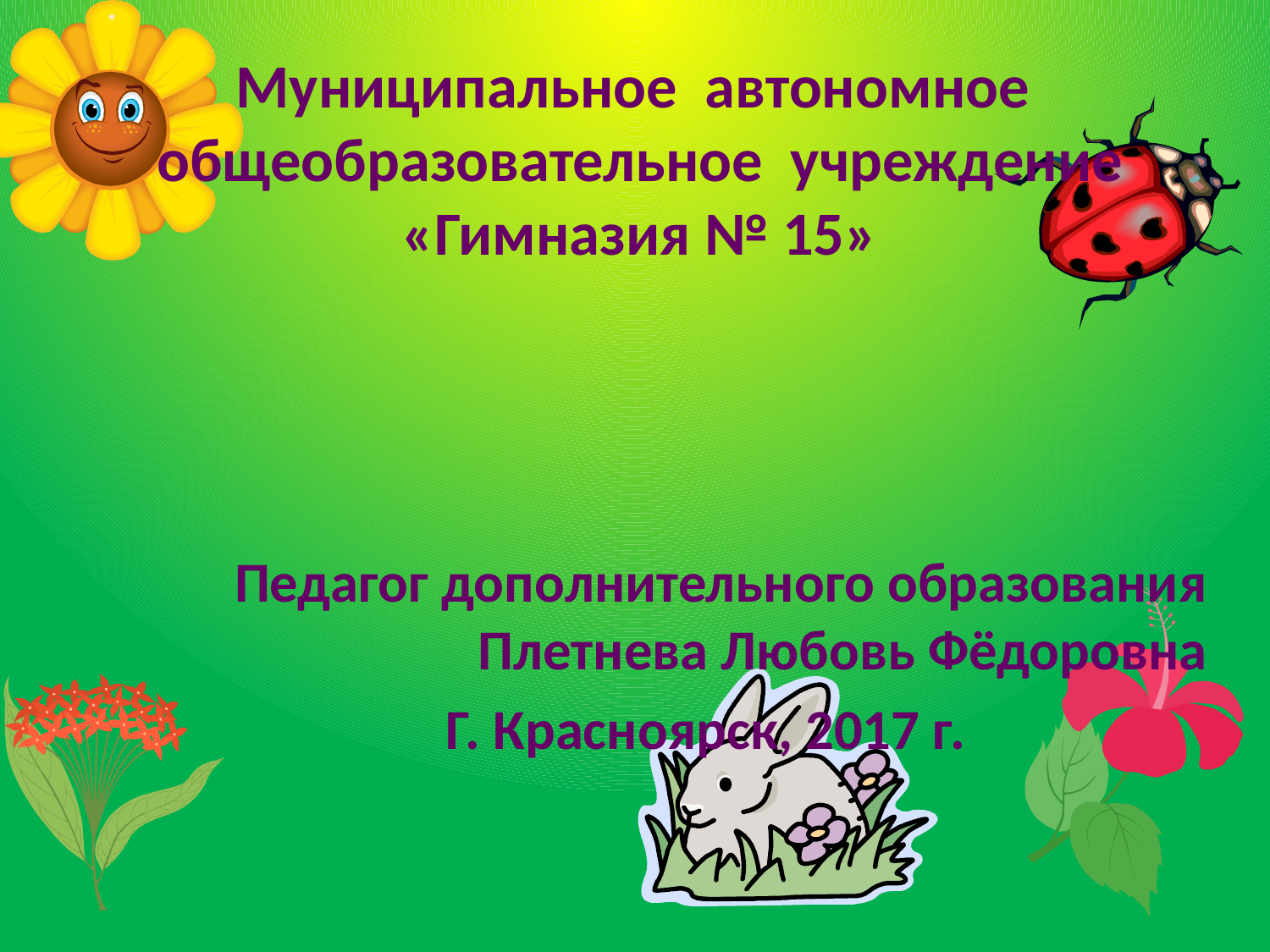

# Муниципальное  автономное общеобразовательное  учреждение «Гимназия № 15»
Педагог дополнительного образования Плетнева Любовь Фёдоровна
Г. Красноярск, 2017 г.